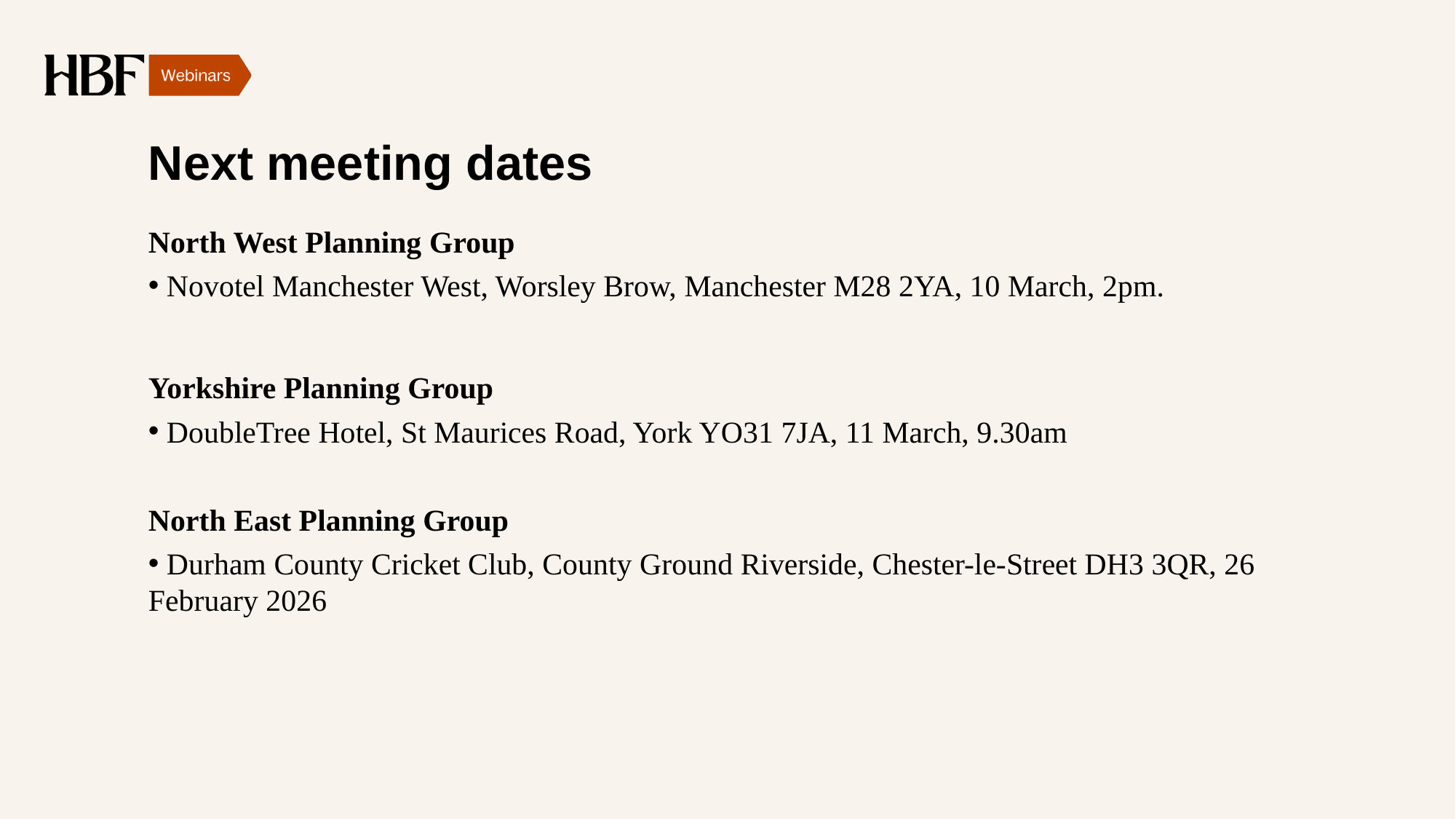

# Next meeting dates
North West Planning Group
 Novotel Manchester West, Worsley Brow, Manchester M28 2YA, 10 March, 2pm.

Yorkshire Planning Group
 DoubleTree Hotel, St Maurices Road, York YO31 7JA, 11 March, 9.30am

North East Planning Group
 Durham County Cricket Club, County Ground Riverside, Chester-le-Street DH3 3QR, 26 February 2026